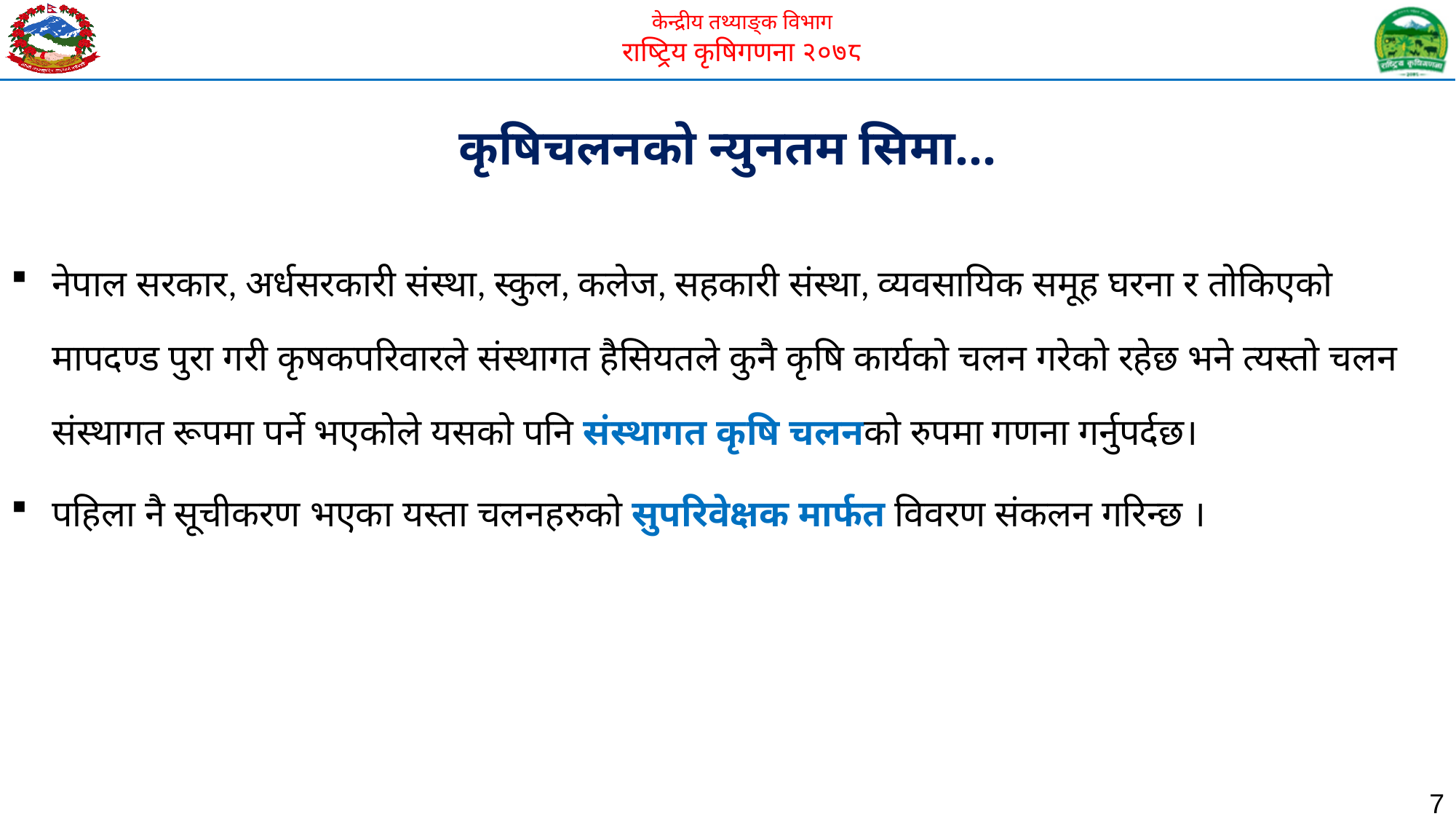

कृषिचलनको न्युनतम सिमा…

नेपाल सरकार, अर्धसरकारी संस्था, स्कुल, कलेज, सहकारी संस्था, व्यवसायिक समूह घरना र तोकिएको मापदण्ड पुरा गरी कृषकपरिवारले संस्थागत हैसियतले कुनै कृषि कार्यको चलन गरेको रहेछ भने त्यस्तो चलन संस्थागत रूपमा पर्ने भएकोले यसको पनि संस्थागत कृषि चलनको रुपमा गणना गर्नुपर्दछ।
पहिला नै सूचीकरण भएका यस्ता चलनहरुको सुपरिवेक्षक मार्फत विवरण संकलन गरिन्छ ।

7